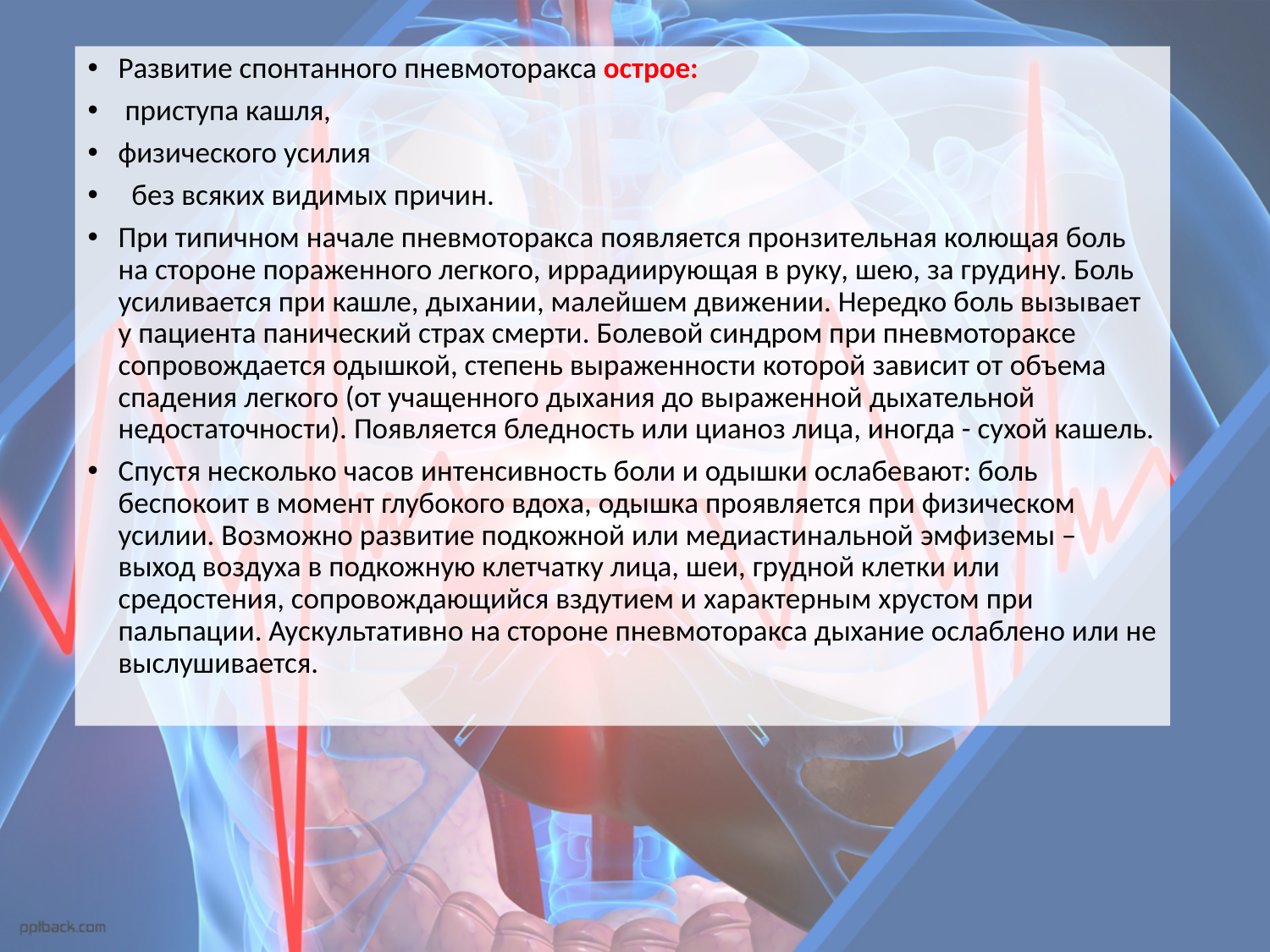

Развитие спонтанного пневмоторакса острое:
 приступа кашля,
физического усилия
  без всяких видимых причин.
При типичном начале пневмоторакса появляется пронзительная колющая боль на стороне пораженного легкого, иррадиирующая в руку, шею, за грудину. Боль усиливается при кашле, дыхании, малейшем движении. Нередко боль вызывает у пациента панический страх смерти. Болевой синдром при пневмотораксе сопровождается одышкой, степень выраженности которой зависит от объема спадения легкого (от учащенного дыхания до выраженной дыхательной недостаточности). Появляется бледность или цианоз лица, иногда - сухой кашель.
Спустя несколько часов интенсивность боли и одышки ослабевают: боль беспокоит в момент глубокого вдоха, одышка проявляется при физическом усилии. Возможно развитие подкожной или медиастинальной эмфиземы – выход воздуха в подкожную клетчатку лица, шеи, грудной клетки или средостения, сопровождающийся вздутием и характерным хрустом при пальпации. Аускультативно на стороне пневмоторакса дыхание ослаблено или не выслушивается.